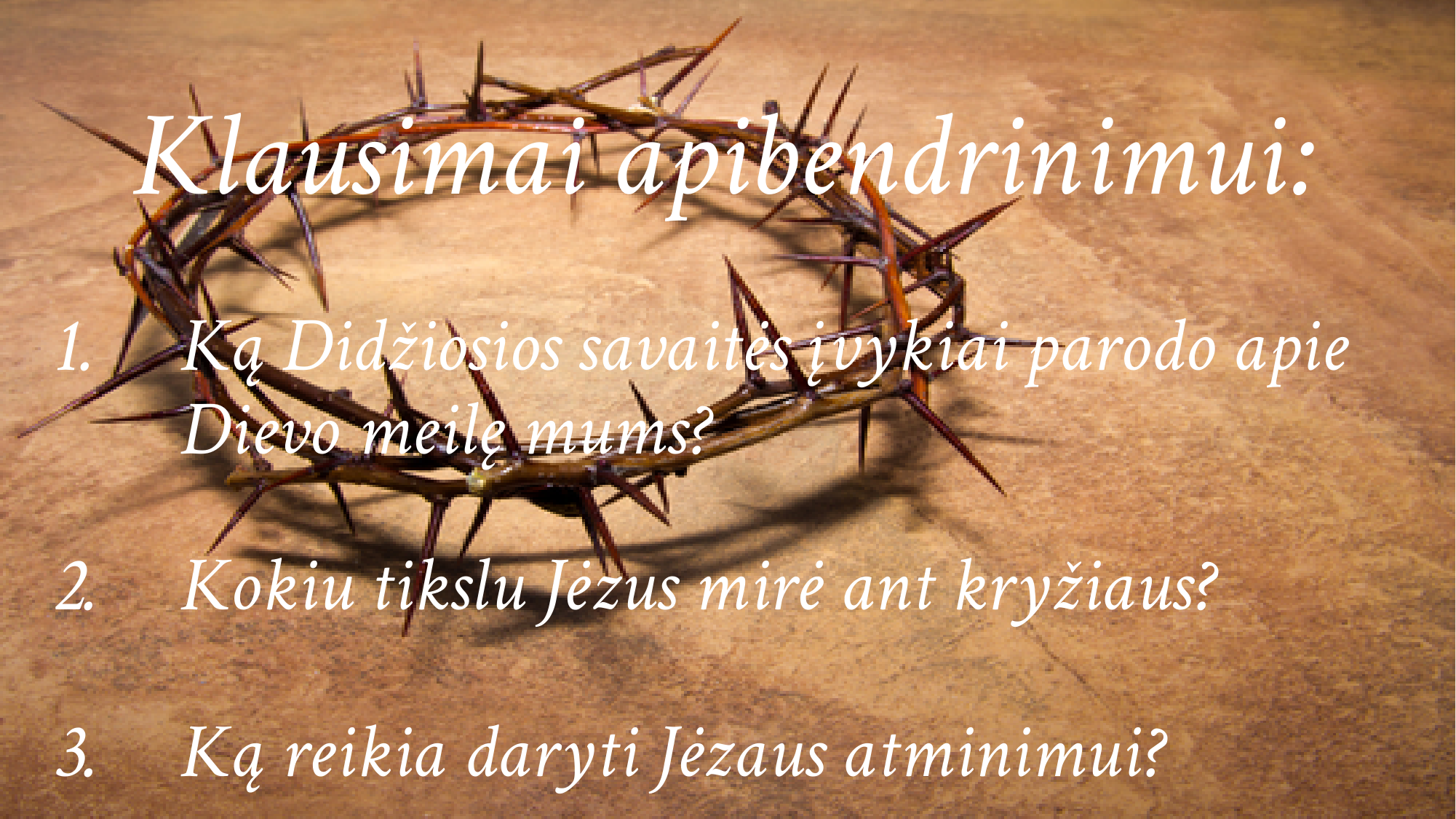

Klausimai apibendrinimui:

Ką Didžiosios savaitės įvykiai parodo apie Dievo meilę mums?

Kokiu tikslu Jėzus mirė ant kryžiaus?

Ką reikia daryti Jėzaus atminimui?